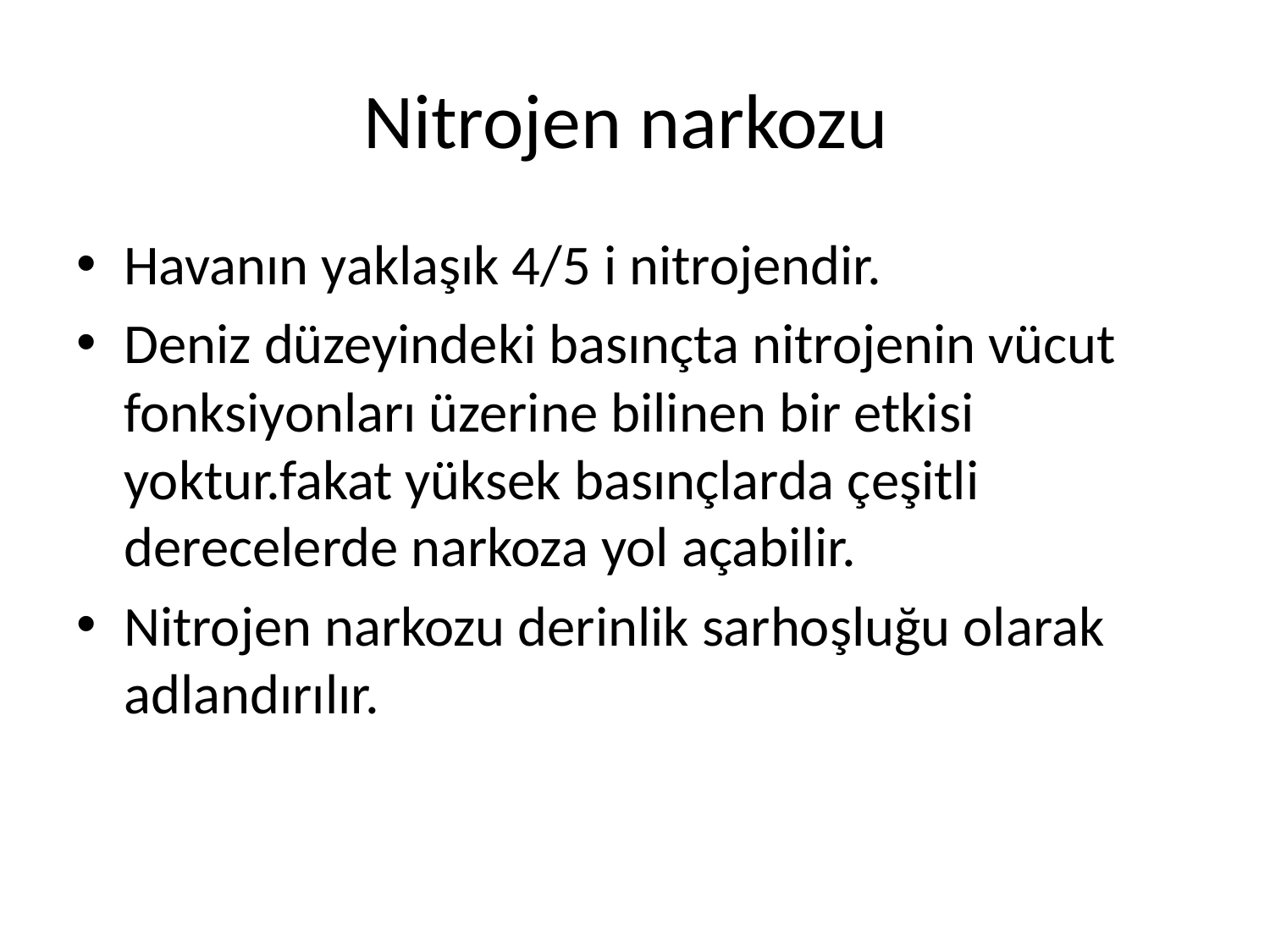

# Nitrojen narkozu
Havanın yaklaşık 4/5 i nitrojendir.
Deniz düzeyindeki basınçta nitrojenin vücut fonksiyonları üzerine bilinen bir etkisi yoktur.fakat yüksek basınçlarda çeşitli derecelerde narkoza yol açabilir.
Nitrojen narkozu derinlik sarhoşluğu olarak adlandırılır.